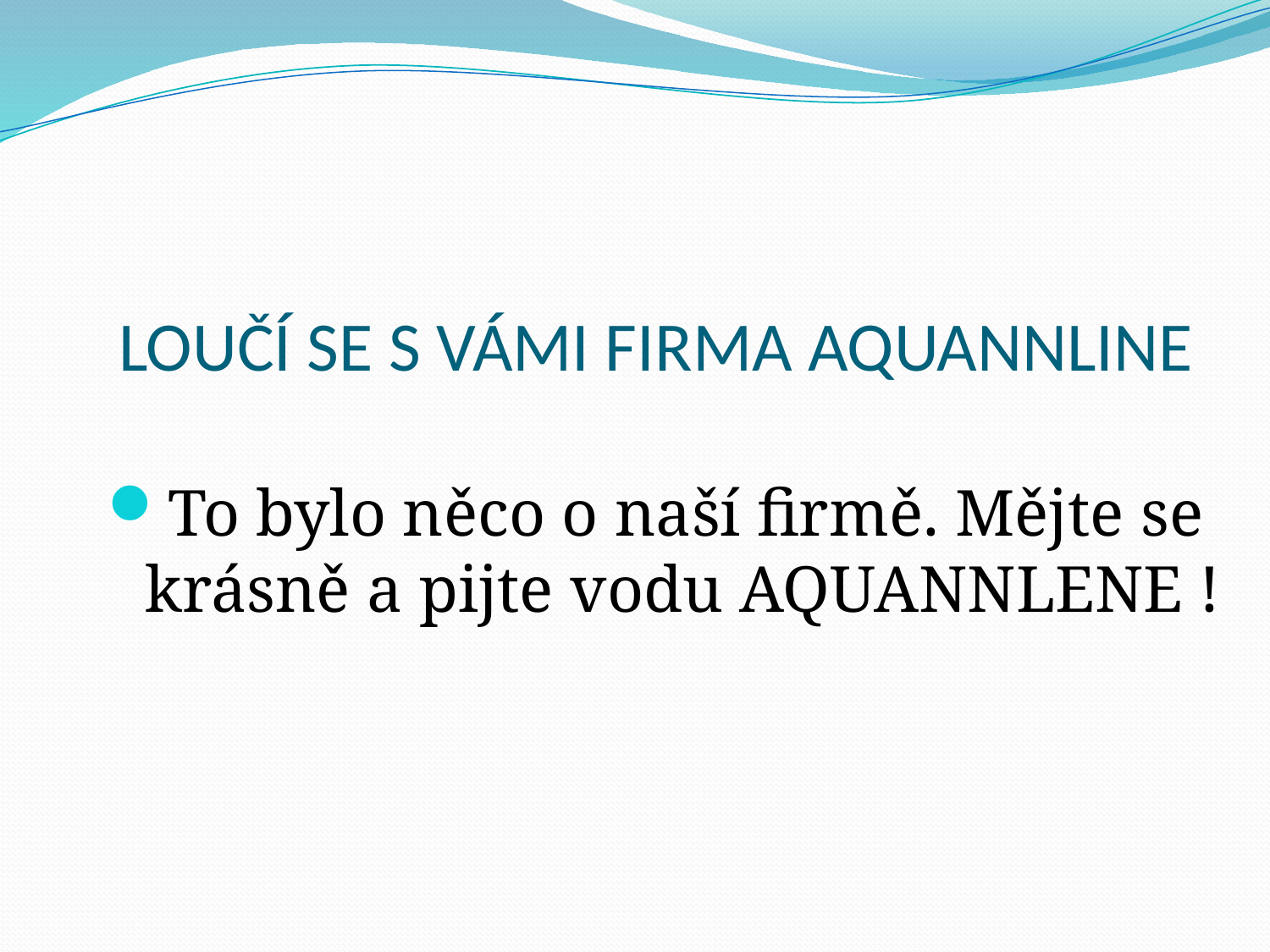

# LOUČÍ SE S VÁMI FIRMA AQUANNLINE
To bylo něco o naší firmě. Mějte se krásně a pijte vodu AQUANNLENE !